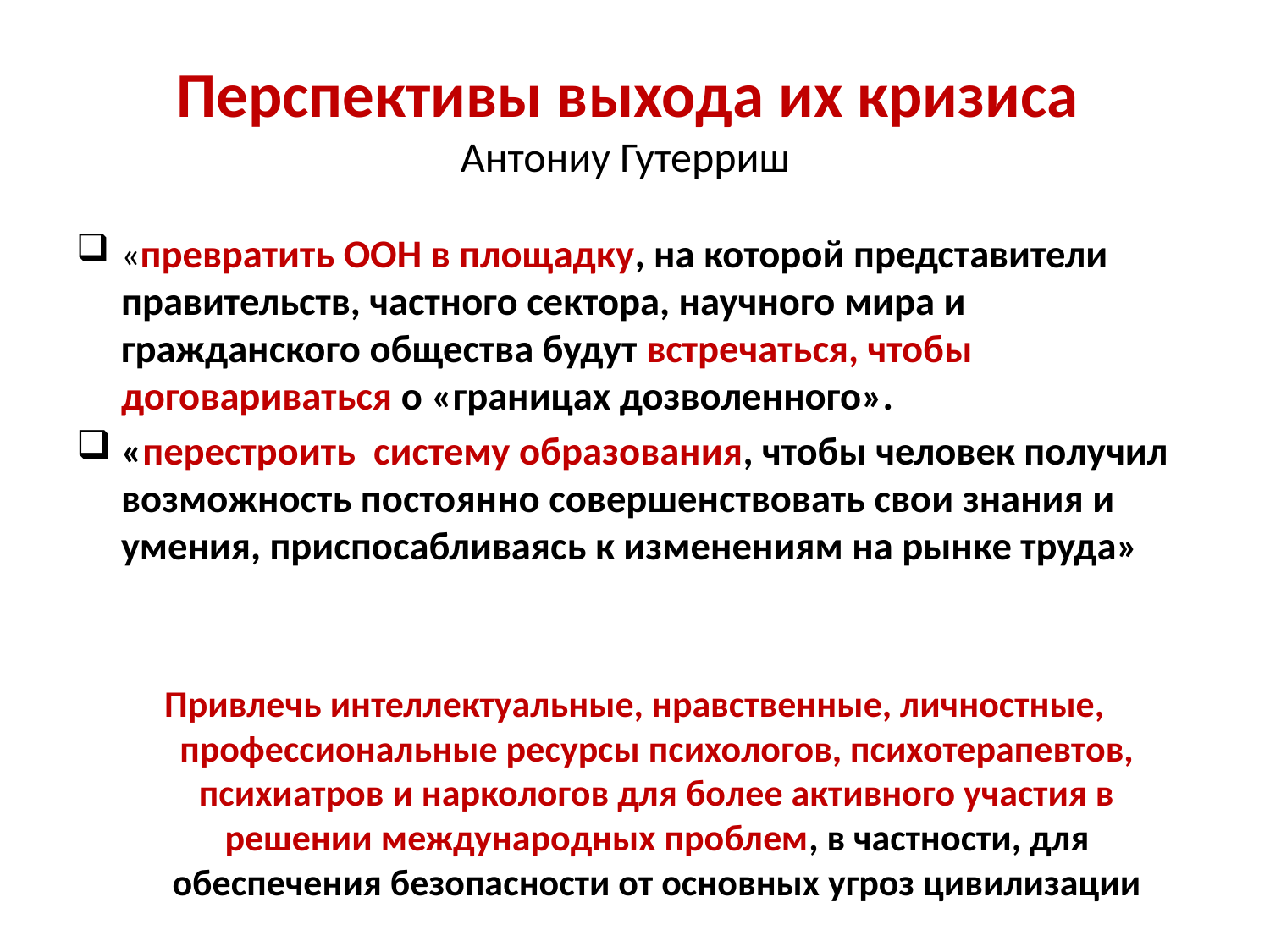

# Перспективы выхода их кризиса Антониу Гутерриш
«превратить ООН в площадку, на которой представители правительств, частного сектора, научного мира и гражданского общества будут встречаться, чтобы договариваться о «границах дозволенного».
«перестроить  систему образования, чтобы человек получил возможность постоянно совершенствовать свои знания и умения, приспосабливаясь к изменениям на рынке труда»

Привлечь интеллектуальные, нравственные, личностные, профессиональные ресурсы психологов, психотерапевтов, психиатров и наркологов для более активного участия в решении международных проблем, в частности, для обеспечения безопасности от основных угроз цивилизации